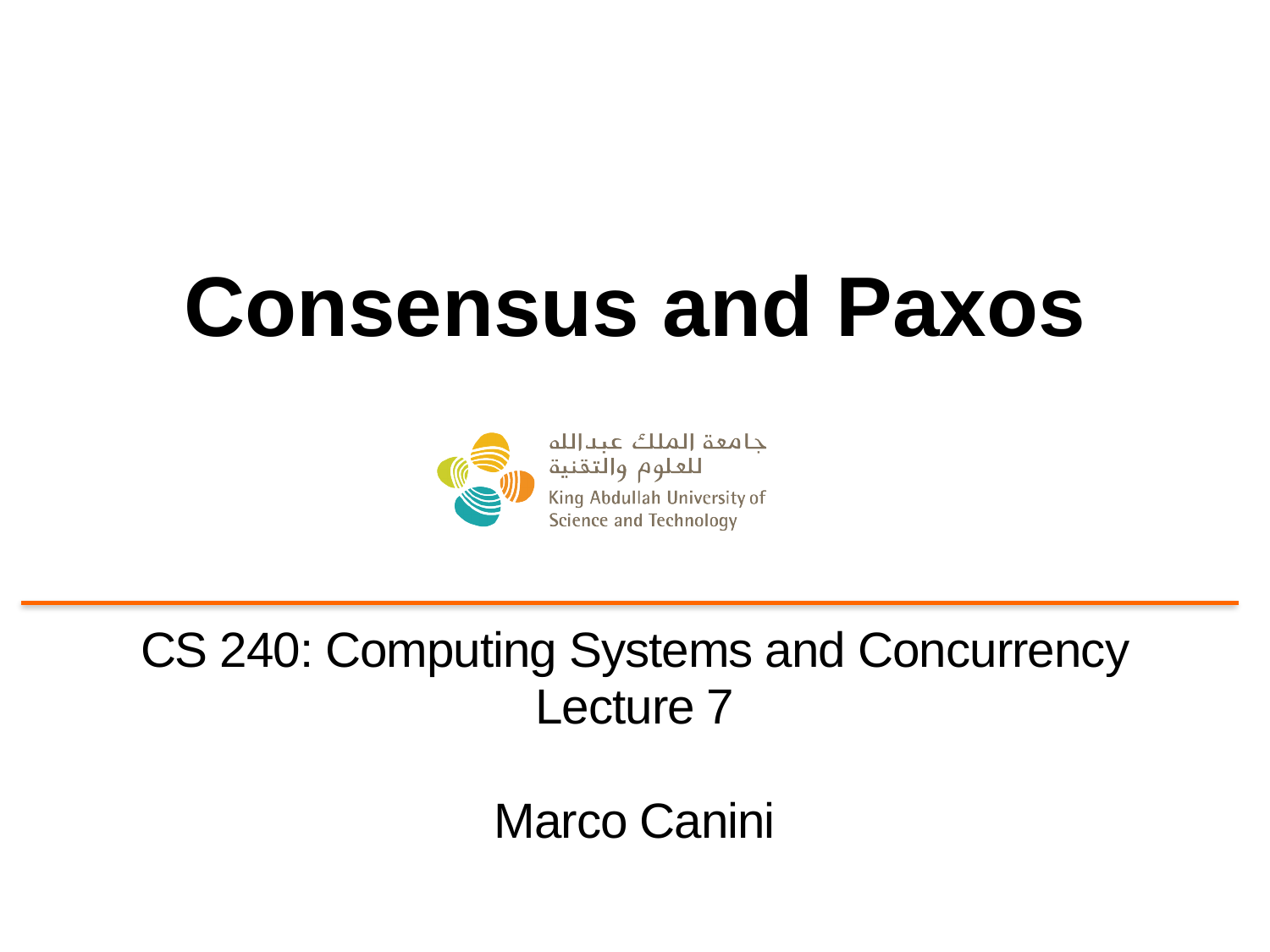

# Consensus and Paxos
CS 240: Computing Systems and Concurrency
Lecture 7

Marco Canini